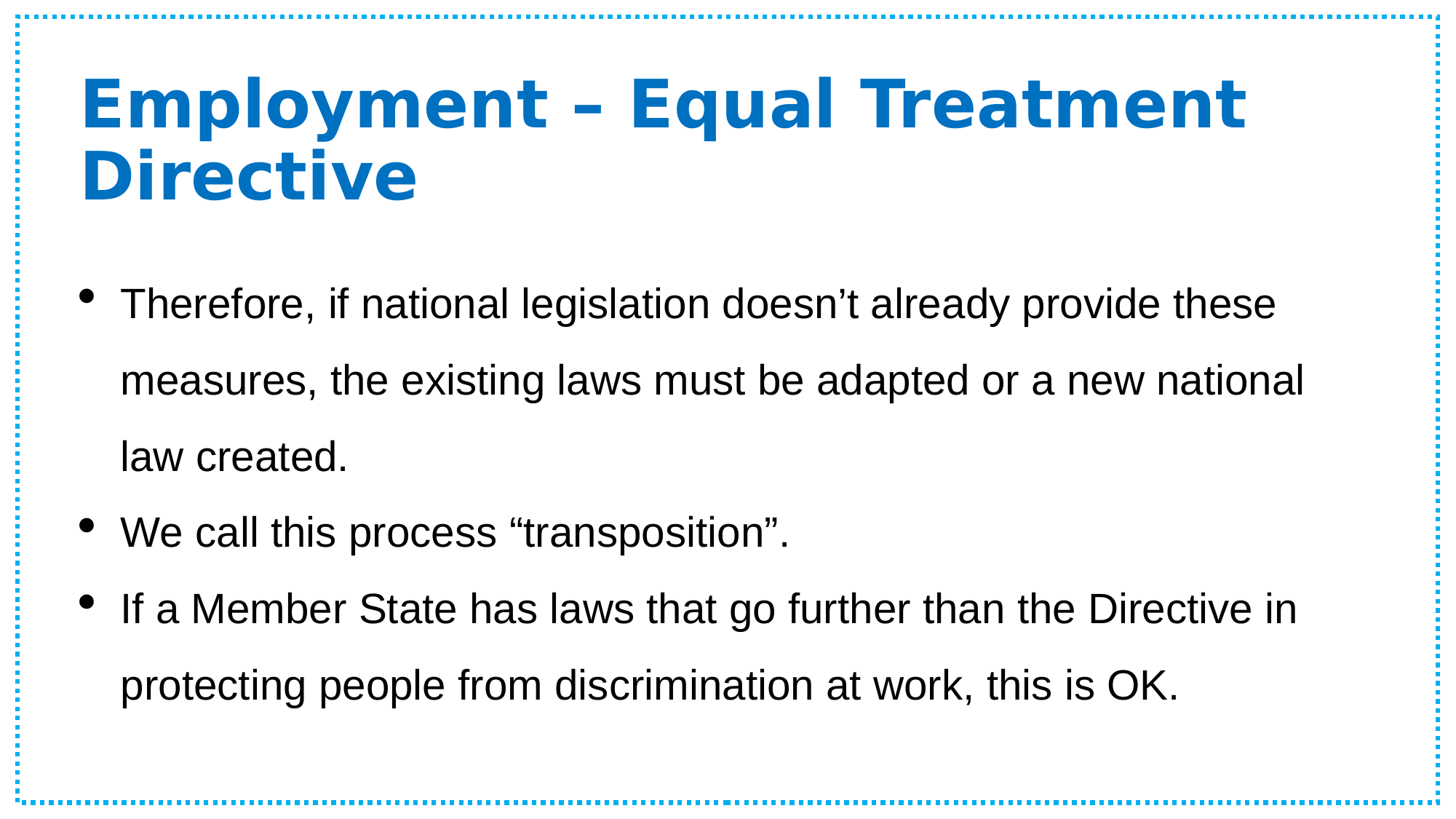

# Employment – Equal Treatment Directive
Therefore, if national legislation doesn’t already provide these measures, the existing laws must be adapted or a new national law created.
We call this process “transposition”.
If a Member State has laws that go further than the Directive in protecting people from discrimination at work, this is OK.